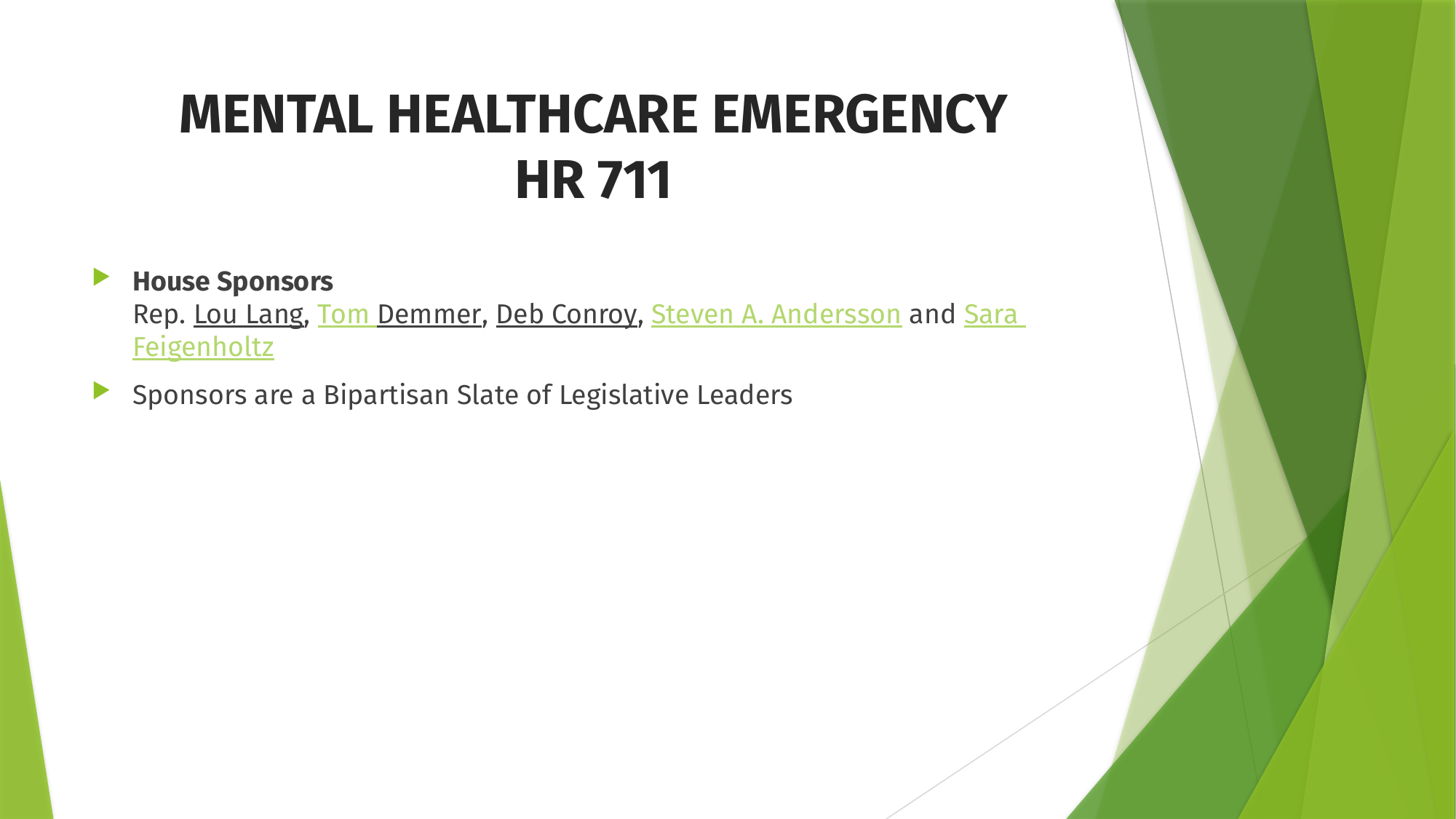

# MENTAL HEALTHCARE EMERGENCY HR 711
House Sponsors
Rep. Lou Lang, Tom Demmer, Deb Conroy, Steven A. Andersson and Sara Feigenholtz
Sponsors are a Bipartisan Slate of Legislative Leaders